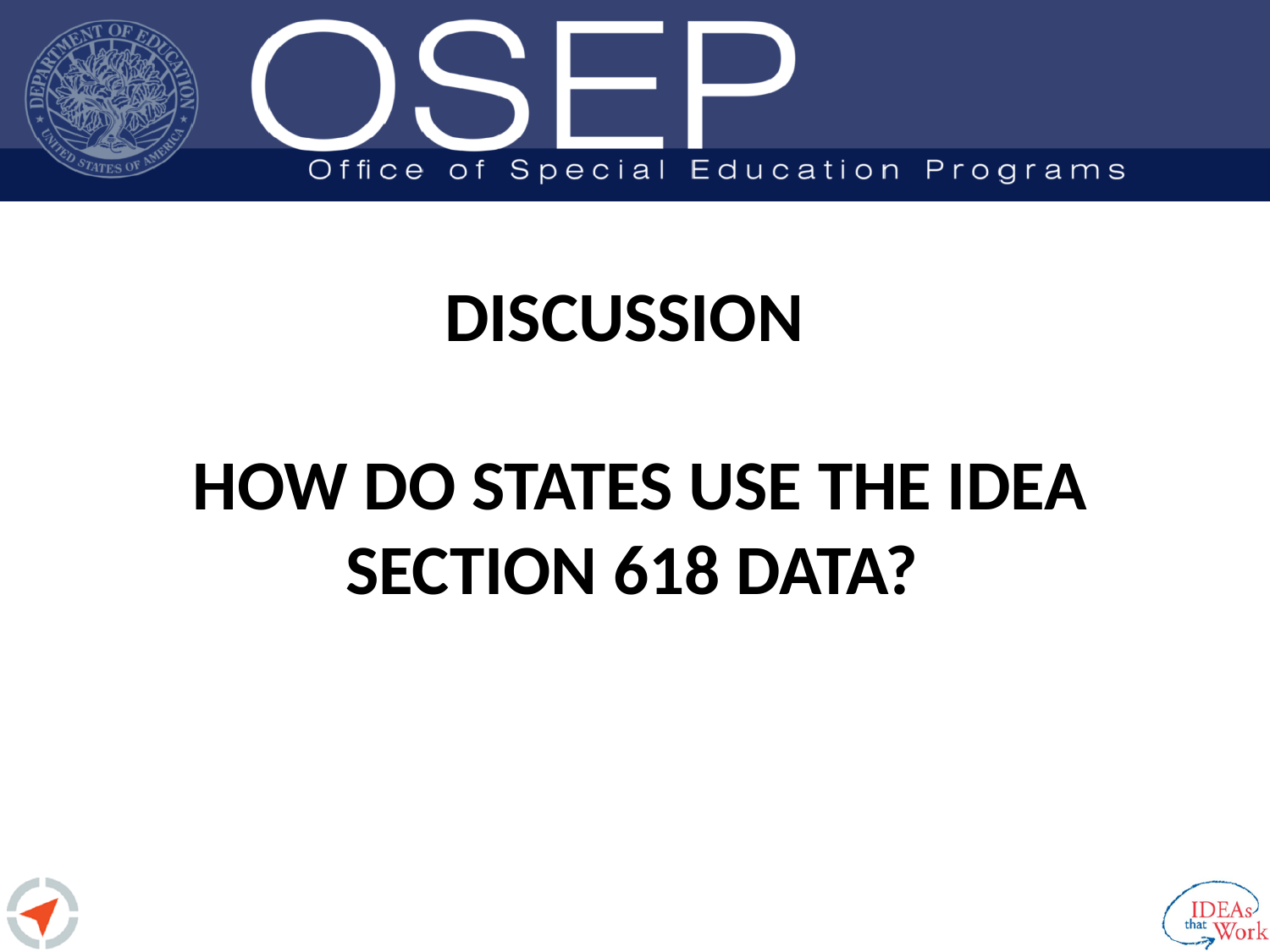

# Discussion How do states use the idea section 618 data?